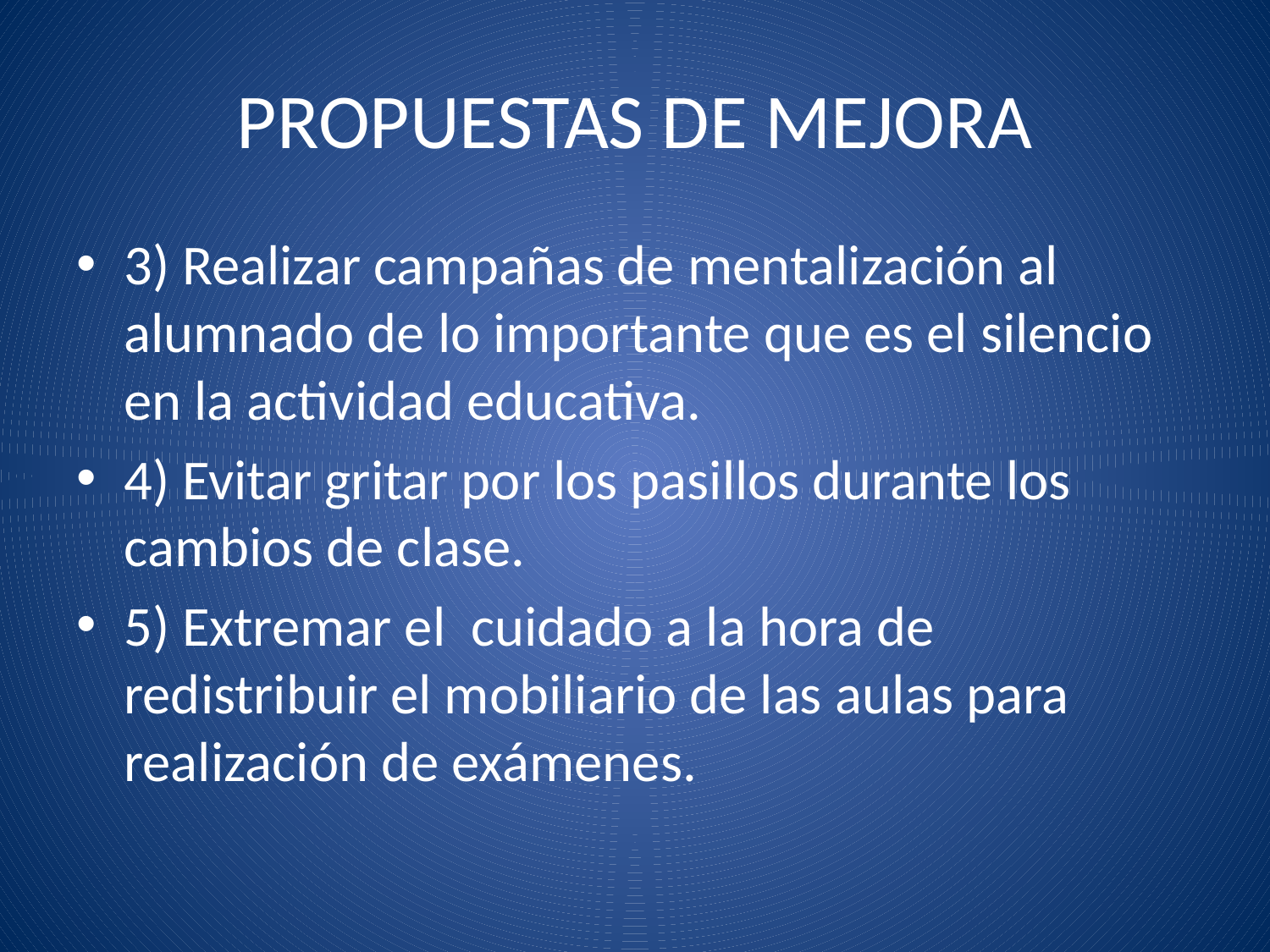

# PROPUESTAS DE MEJORA
3) Realizar campañas de mentalización al alumnado de lo importante que es el silencio en la actividad educativa.
4) Evitar gritar por los pasillos durante los cambios de clase.
5) Extremar el  cuidado a la hora de redistribuir el mobiliario de las aulas para realización de exámenes.